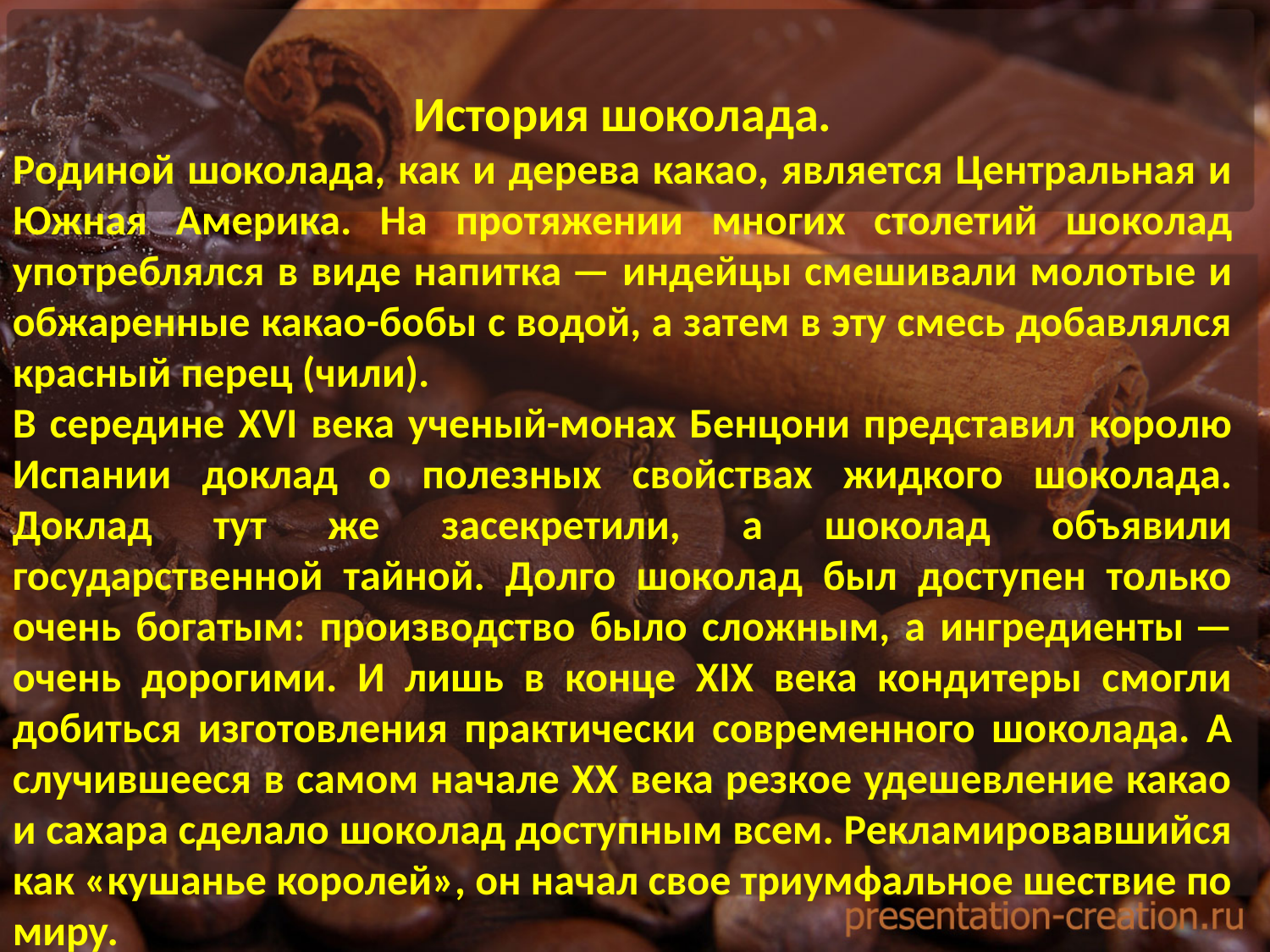

История шоколада.
Родиной шоколада, как и дерева какао, является Центральная и Южная Америка. На протяжении многих столетий шоколад употреблялся в виде напитка — индейцы смешивали молотые и обжаренные какао-бобы с водой, а затем в эту смесь добавлялся красный перец (чили).
В середине XVI века ученый-монах Бенцони представил королю Испании доклад о полезных свойствах жидкого шоколада. Доклад тут же засекретили, а шоколад объявили государственной тайной. Долго шоколад был доступен только очень богатым: производство было сложным, а ингредиенты — очень дорогими. И лишь в конце XIX века кондитеры смогли добиться изготовления практически современного шоколада. А случившееся в самом начале XX века резкое удешевление какао и сахара сделало шоколад доступным всем. Рекламировавшийся как «кушанье королей», он начал свое триумфальное шествие по миру.